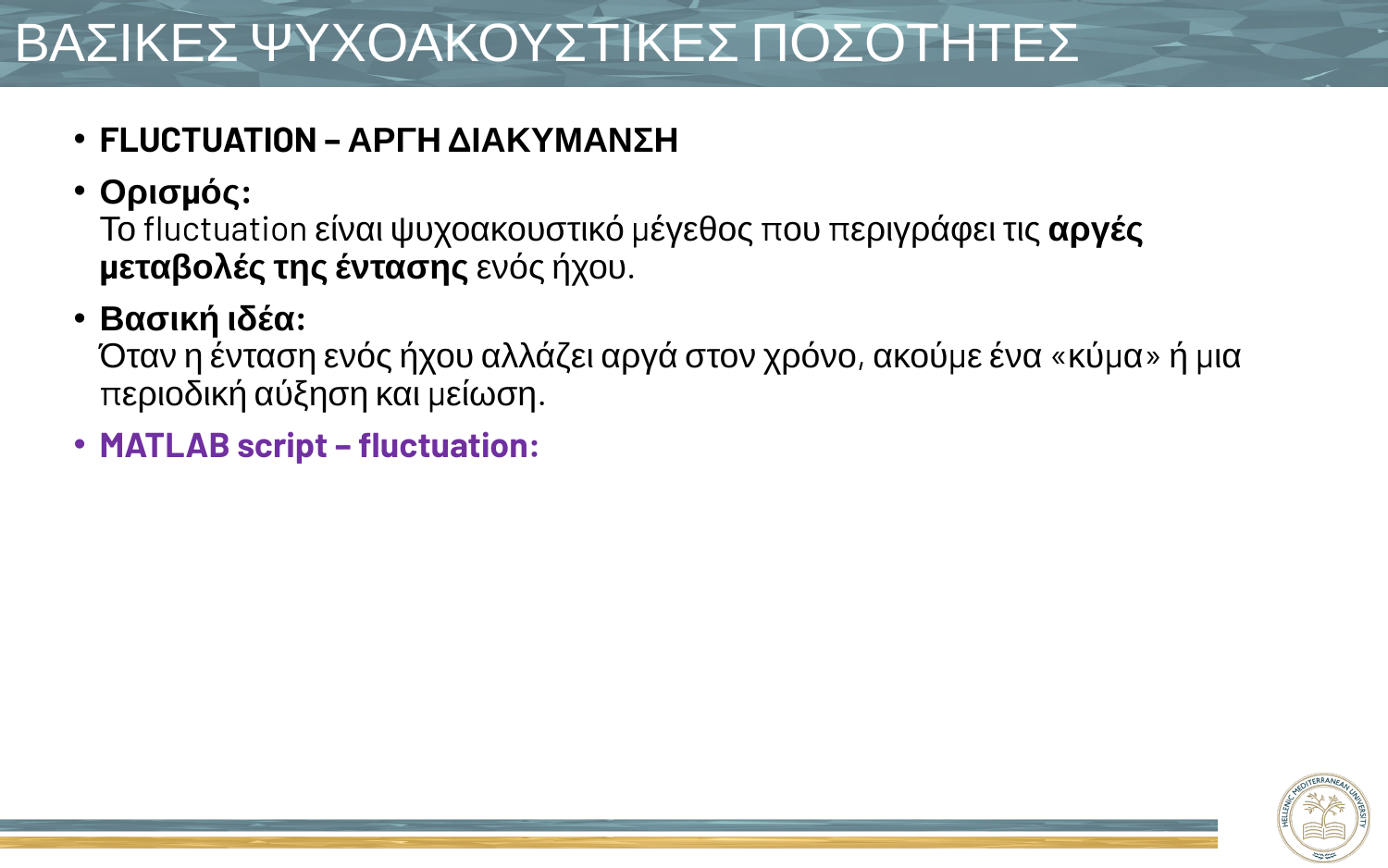

# ΒΑΣΙΚΕΣ ΨΥΧΟΑΚΟΥΣΤΙΚΕΣ ΠΟΣΟΤΗΤΕΣ
FLUCTUATION – ΑΡΓΗ ΔΙΑΚΥΜΑΝΣΗ
Ορισμός:
Το fluctuation είναι ψυχοακουστικό μέγεθος που περιγράφει τις αργές μεταβολές της έντασης ενός ήχου.
Βασική ιδέα:
Όταν η ένταση ενός ήχου αλλάζει αργά στον χρόνο, ακούμε ένα «κύμα» ή μια περιοδική αύξηση και μείωση.
MATLAB script – fluctuation: